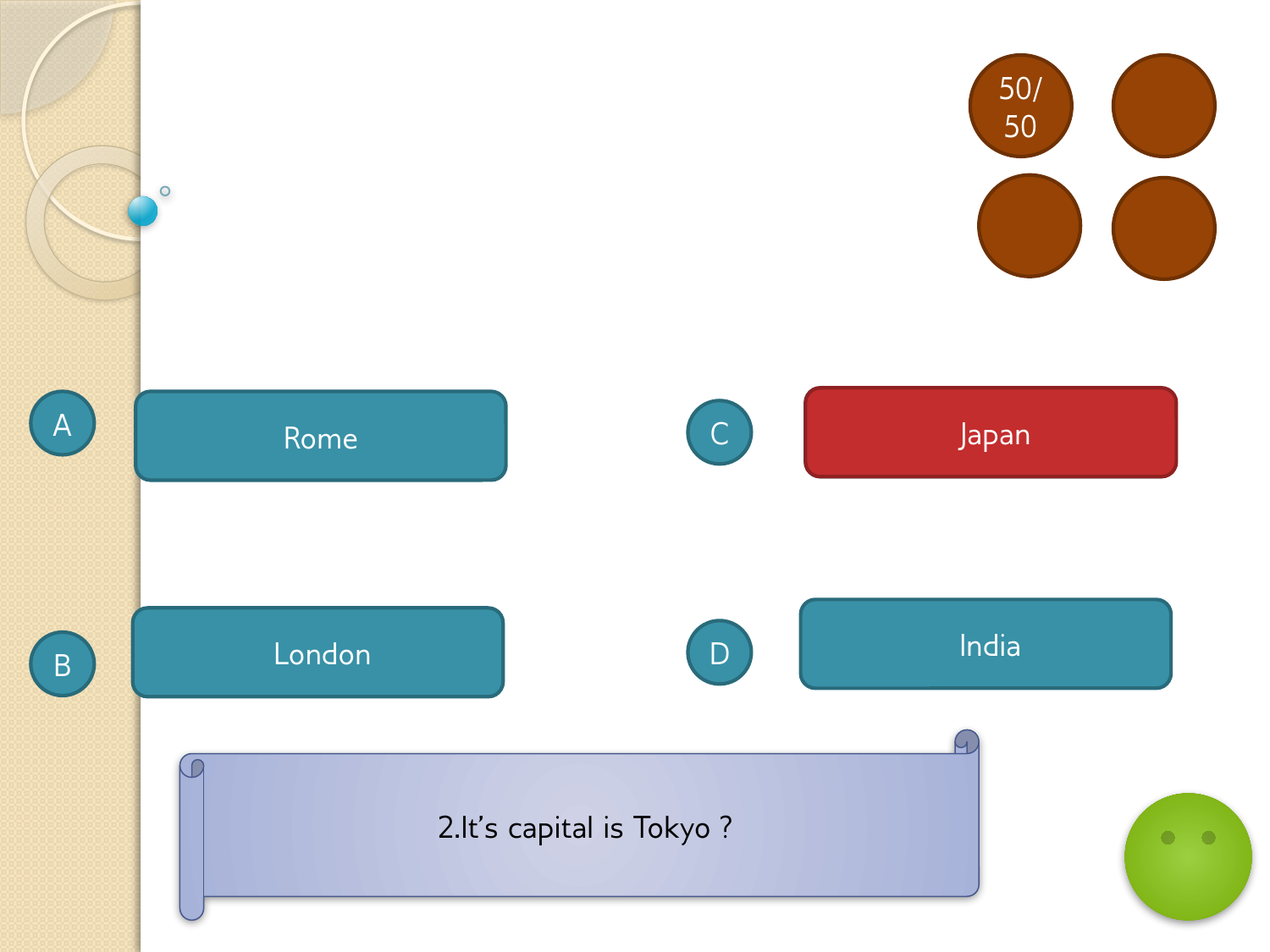

50/50

Japan
 Japan
A
 Rome
C
 India
 London
D
B
2.It’s capital is Tokyo ?